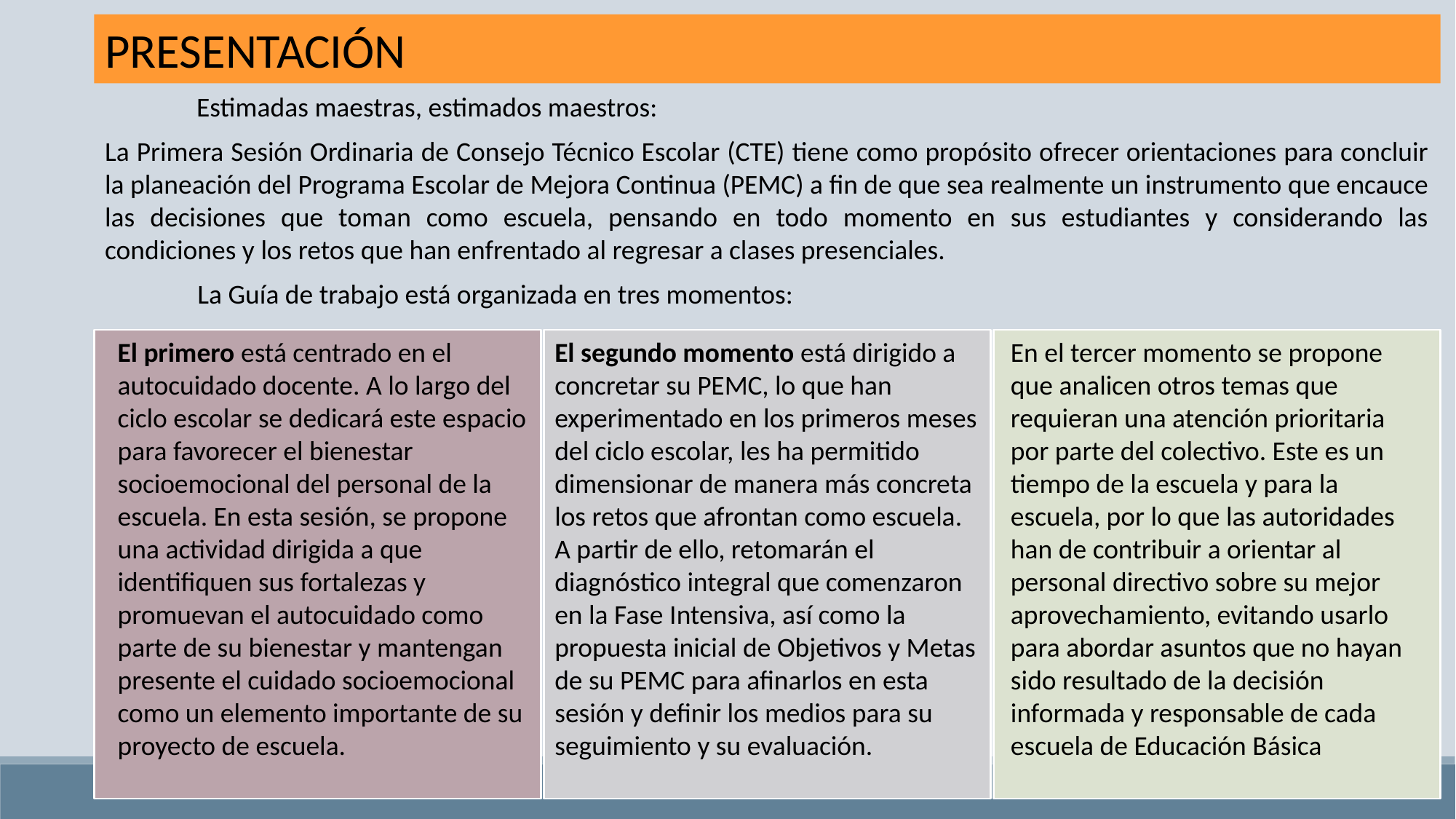

PRESENTACIÓN
Estimadas maestras, estimados maestros:
La Primera Sesión Ordinaria de Consejo Técnico Escolar (CTE) tiene como propósito ofrecer orientaciones para concluir la planeación del Programa Escolar de Mejora Continua (PEMC) a fin de que sea realmente un instrumento que encauce las decisiones que toman como escuela, pensando en todo momento en sus estudiantes y considerando las condiciones y los retos que han enfrentado al regresar a clases presenciales.
La Guía de trabajo está organizada en tres momentos:

El primero está centrado en el autocuidado docente. A lo largo del ciclo escolar se dedicará este espacio para favorecer el bienestar socioemocional del personal de la escuela. En esta sesión, se propone una actividad dirigida a que identifiquen sus fortalezas y promuevan el autocuidado como parte de su bienestar y mantengan presente el cuidado socioemocional como un elemento importante de su proyecto de escuela.

El segundo momento está dirigido a concretar su PEMC, lo que han experimentado en los primeros meses del ciclo escolar, les ha permitido dimensionar de manera más concreta los retos que afrontan como escuela. A partir de ello, retomarán el diagnóstico integral que comenzaron en la Fase Intensiva, así como la propuesta inicial de Objetivos y Metas de su PEMC para afinarlos en esta sesión y definir los medios para su seguimiento y su evaluación.

En el tercer momento se propone que analicen otros temas que requieran una atención prioritaria por parte del colectivo. Este es un tiempo de la escuela y para la escuela, por lo que las autoridades han de contribuir a orientar al personal directivo sobre su mejor aprovechamiento, evitando usarlo para abordar asuntos que no hayan sido resultado de la decisión informada y responsable de cada escuela de Educación Básica